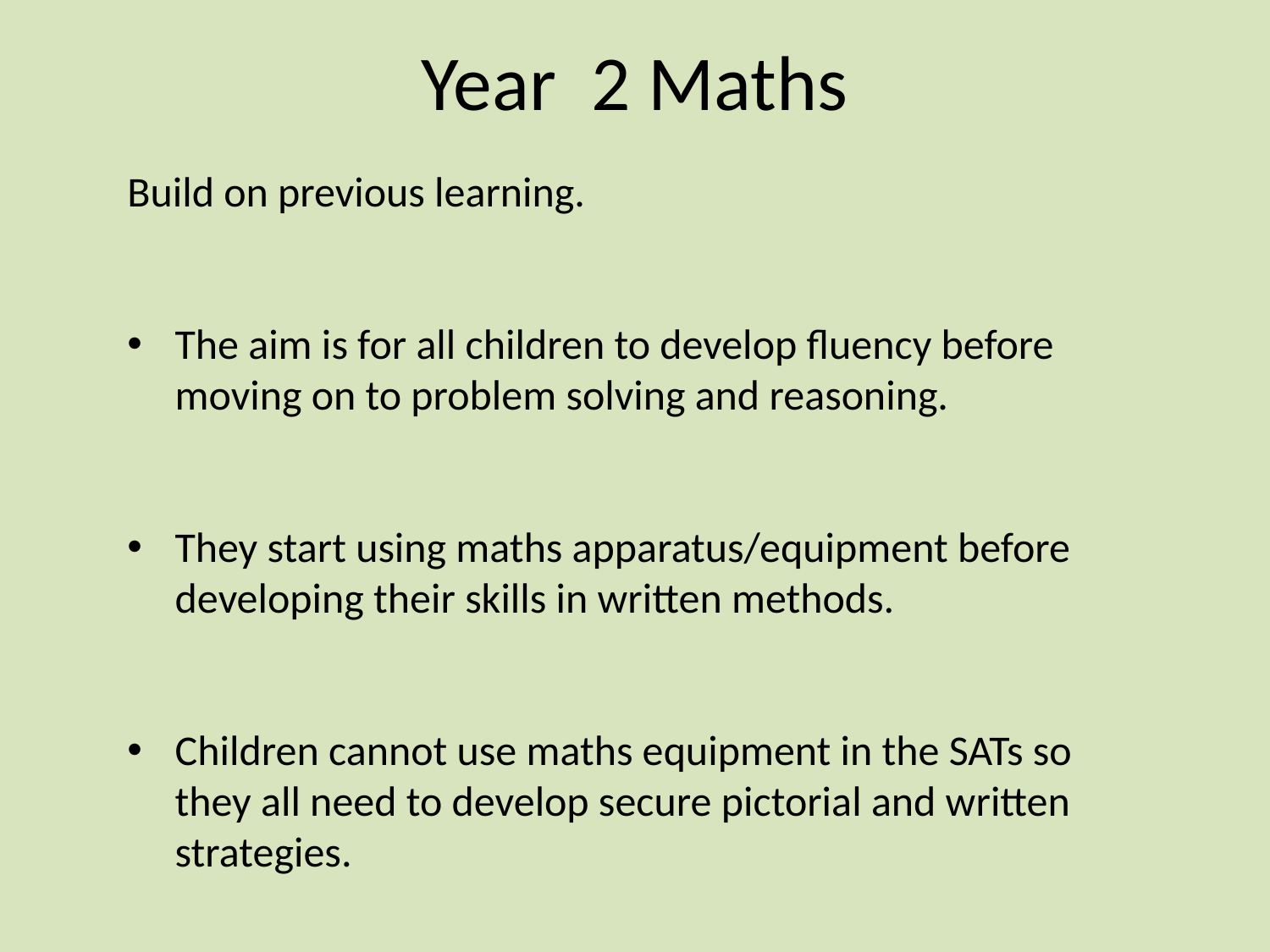

# Year  2 Maths
Build on previous learning.

The aim is for all children to develop fluency before moving on to problem solving and reasoning.

They start using maths apparatus/equipment before developing their skills in written methods.

Children cannot use maths equipment in the SATs so they all need to develop secure pictorial and written strategies.